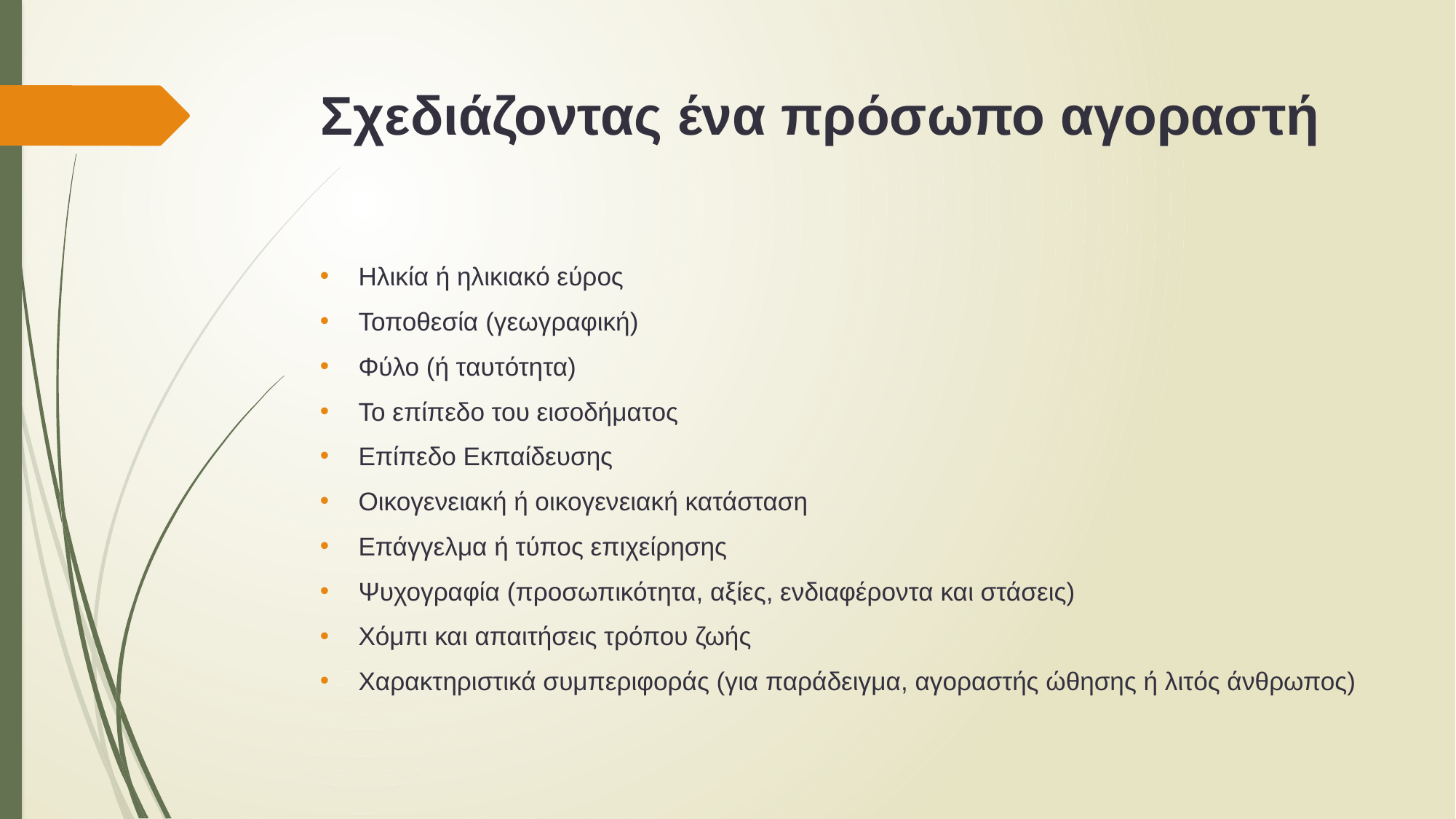

# Σχεδιάζοντας ένα πρόσωπο αγοραστή
Ηλικία ή ηλικιακό εύρος
Τοποθεσία (γεωγραφική)
Φύλο (ή ταυτότητα)
Το επίπεδο του εισοδήματος
Επίπεδο Εκπαίδευσης
Οικογενειακή ή οικογενειακή κατάσταση
Επάγγελμα ή τύπος επιχείρησης
Ψυχογραφία (προσωπικότητα, αξίες, ενδιαφέροντα και στάσεις)
Χόμπι και απαιτήσεις τρόπου ζωής
Χαρακτηριστικά συμπεριφοράς (για παράδειγμα, αγοραστής ώθησης ή λιτός άνθρωπος)